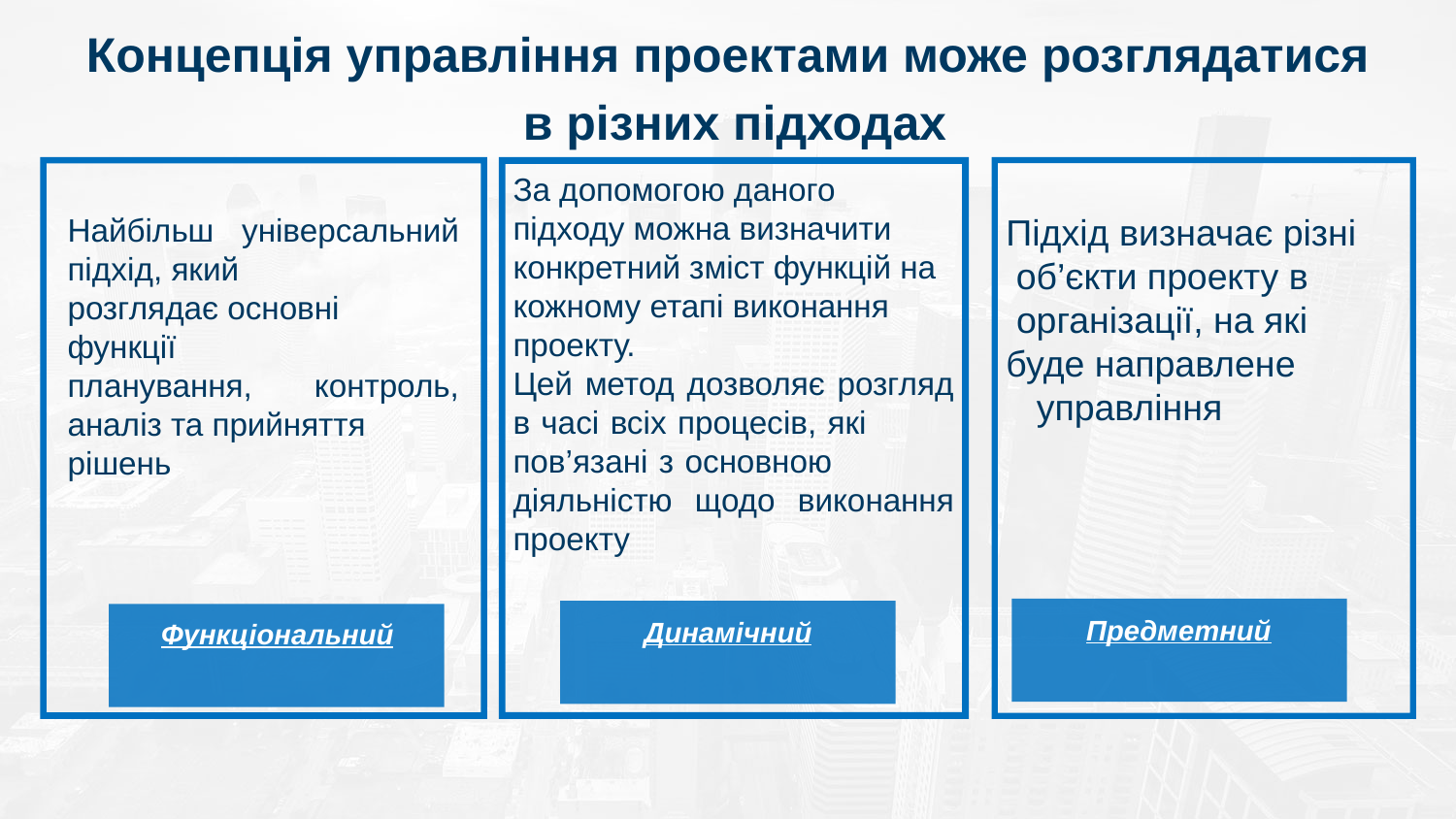

Концепція управління проектами може розглядатися
 в різних підходах

За допомогою даного підходу можна визначити конкретний зміст функцій на кожному етапі виконання проекту.
Цей метод дозволяє розгляд в часі всіх процесів, які         пов’язані з основною            діяльністю щодо виконання проекту
Найбільш універсальний підхід, який
розглядає основні
функції
планування, контроль, аналіз та прийняття
рішень
Підхід визначає різні     об’єкти проекту в
 організації, на які       буде направлене             управління

Предметний
Динамічний

Функціональний